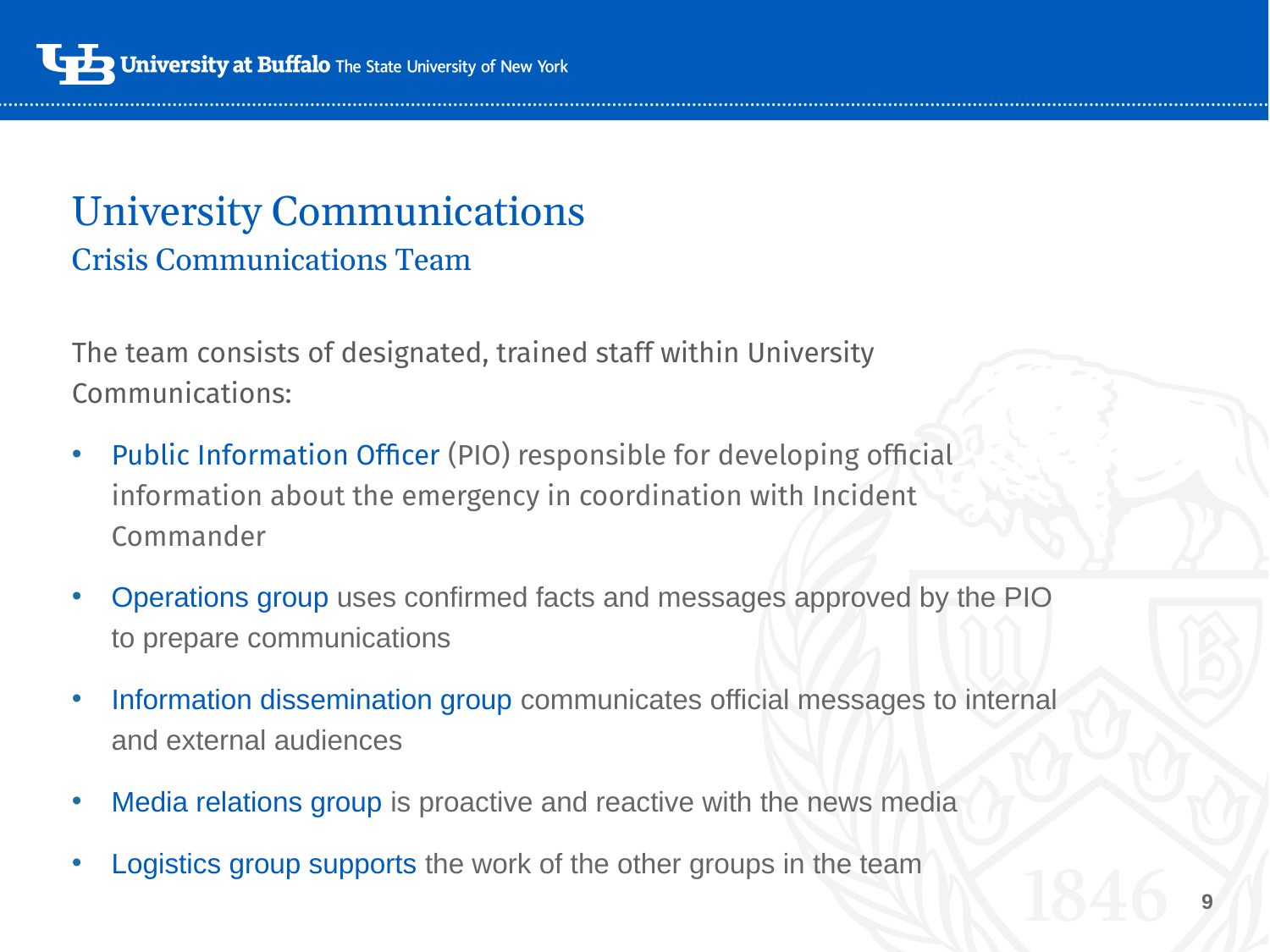

# University Communications Crisis Communications Team
The team consists of designated, trained staff within University Communications:
Public Information Officer (PIO) responsible for developing official information about the emergency in coordination with Incident Commander
Operations group uses confirmed facts and messages approved by the PIO to prepare communications
Information dissemination group communicates official messages to internal and external audiences
Media relations group is proactive and reactive with the news media
Logistics group supports the work of the other groups in the team